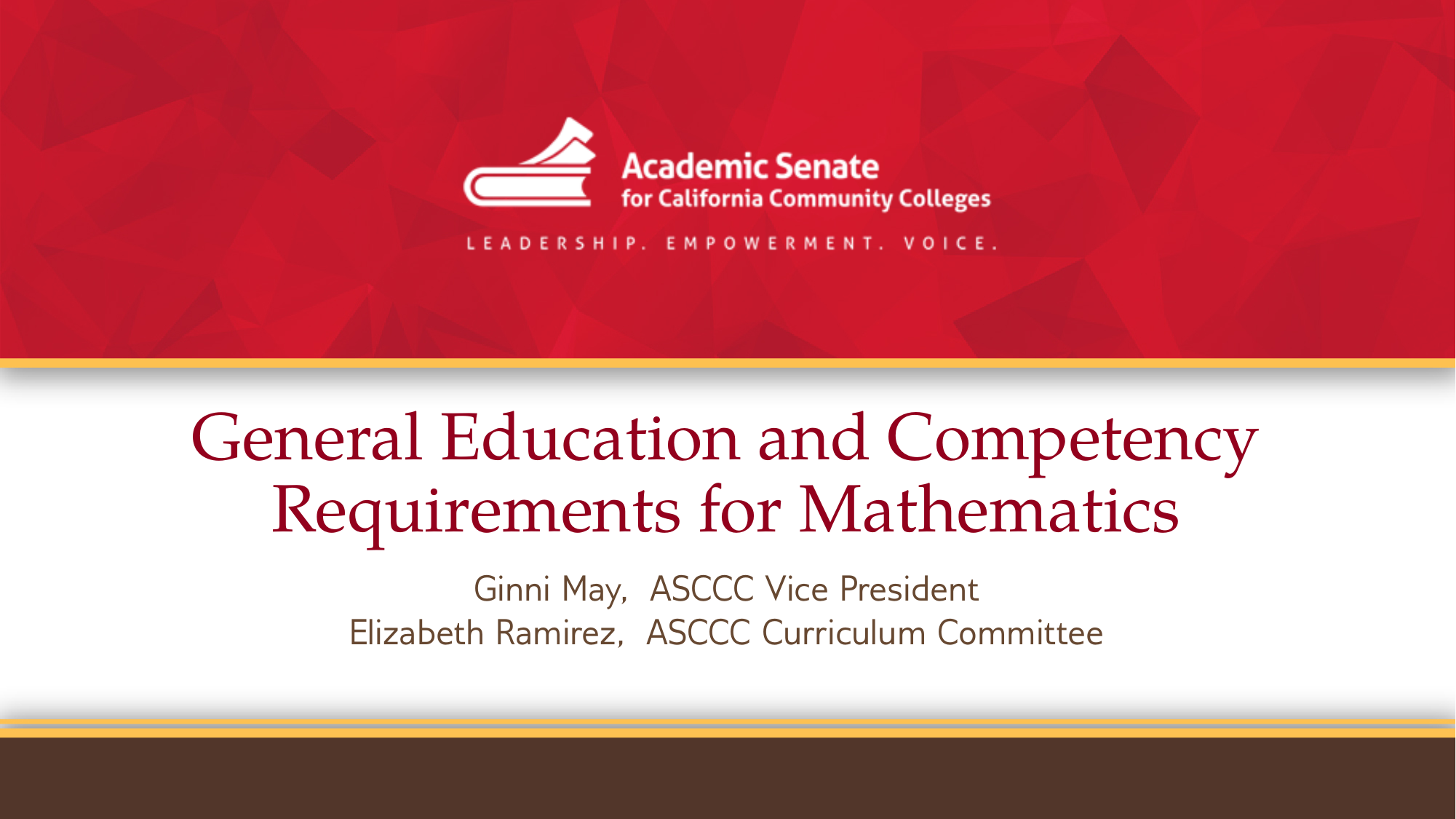

# General Education and Competency Requirements for Mathematics
Ginni May,  ASCCC Vice President
Elizabeth Ramirez,  ASCCC Curriculum Committee